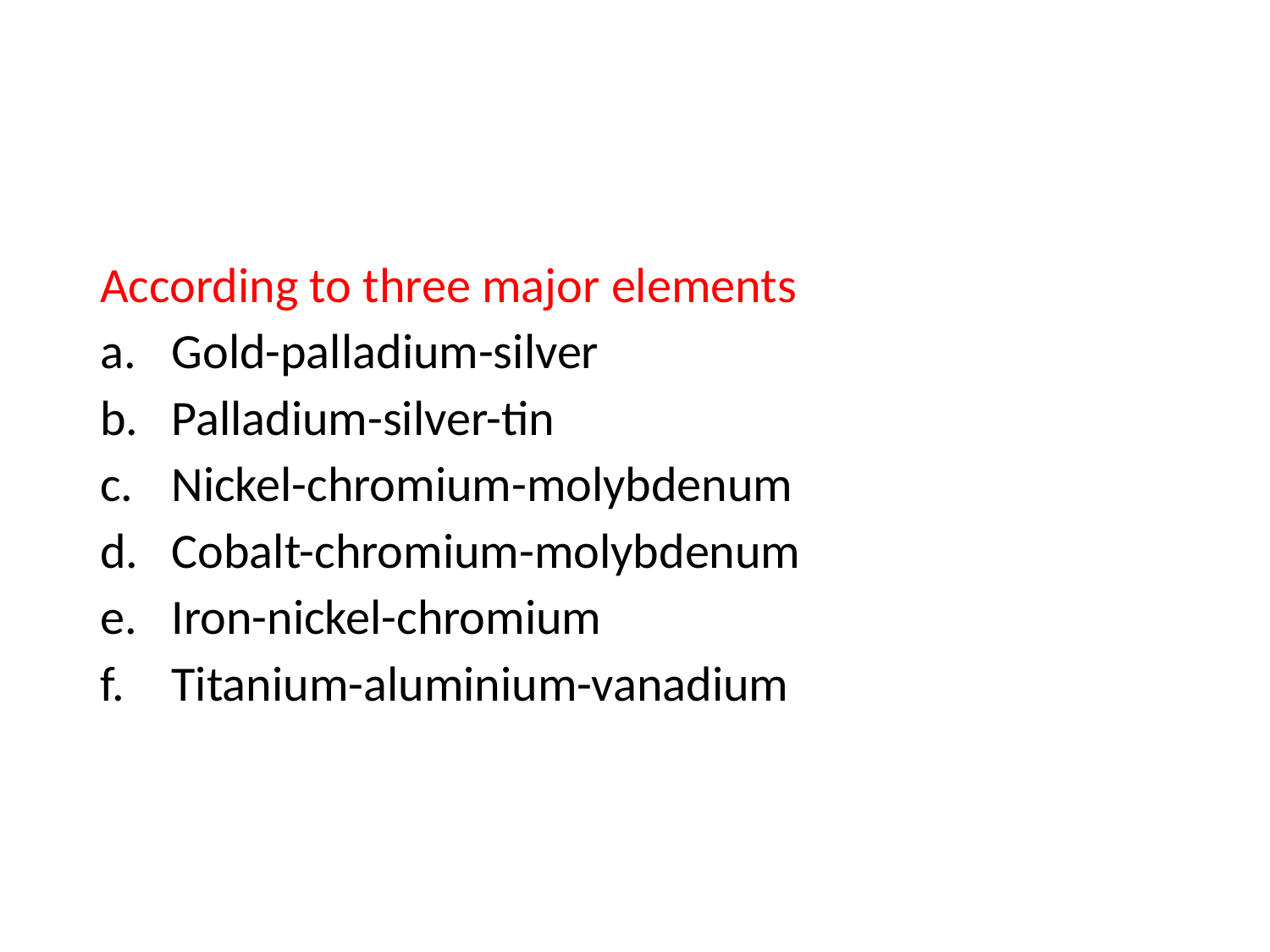

According to three major elements
Gold-palladium-silver
Palladium-silver-tin
Nickel-chromium-molybdenum
Cobalt-chromium-molybdenum
Iron-nickel-chromium
Titanium-aluminium-vanadium